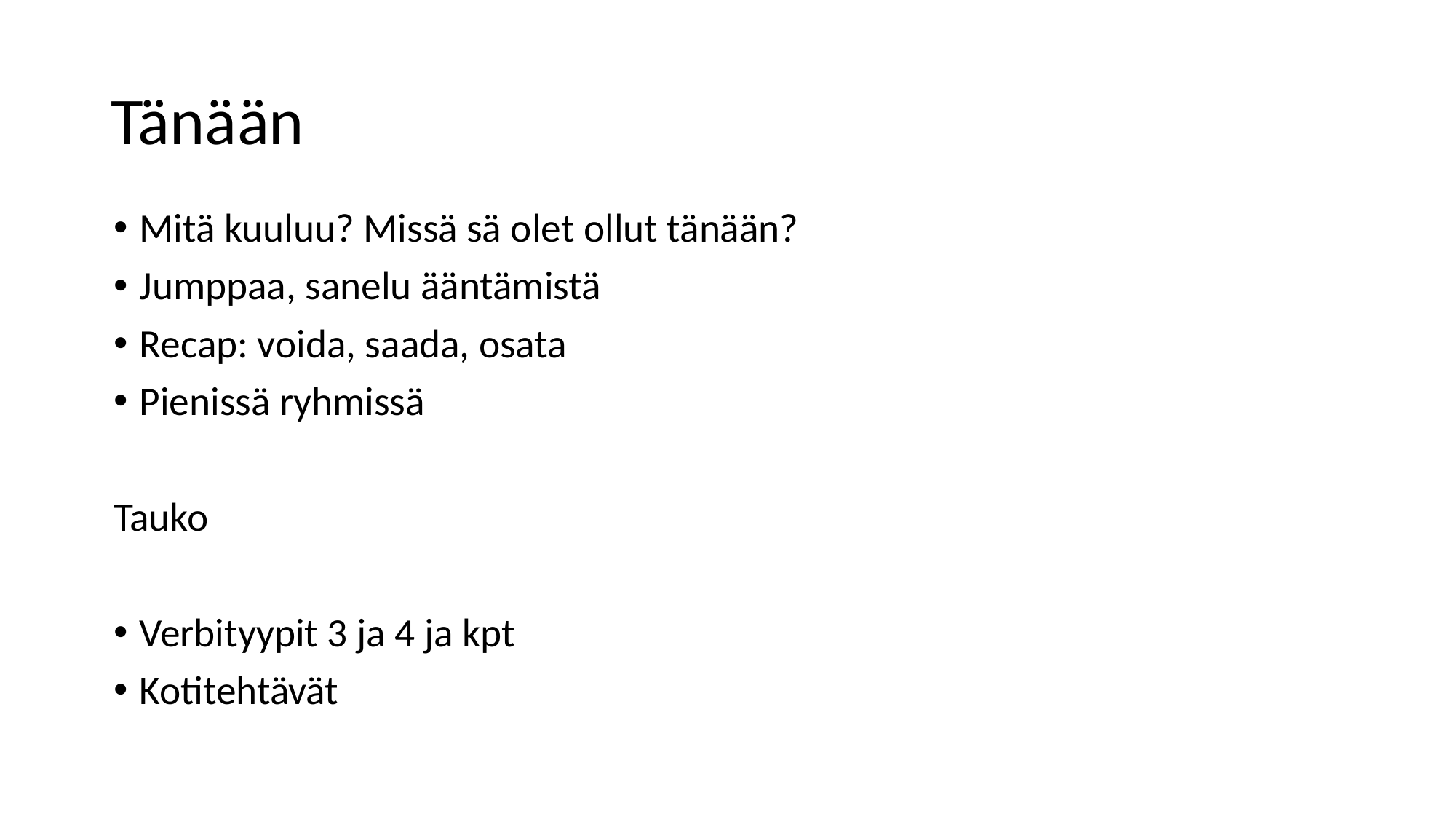

# Tänään
Mitä kuuluu? Missä sä olet ollut tänään?
Jumppaa, sanelu ääntämistä
Recap: voida, saada, osata
Pienissä ryhmissä

Tauko

Verbityypit 3 ja 4 ja kpt
Kotitehtävät